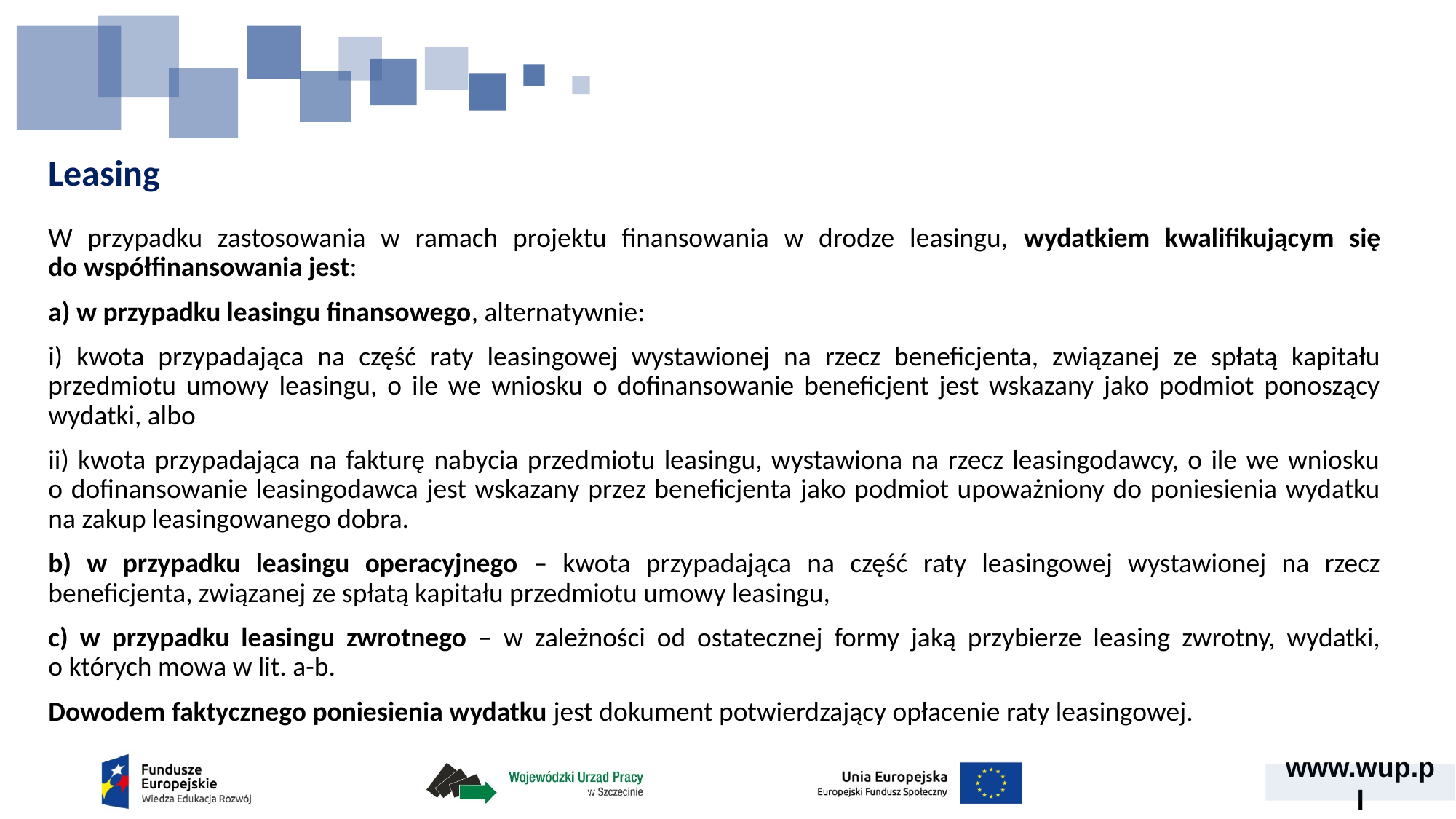

# Leasing
W przypadku zastosowania w ramach projektu finansowania w drodze leasingu, wydatkiem kwalifikującym się do współfinansowania jest:
a) w przypadku leasingu finansowego, alternatywnie:
i) kwota przypadająca na część raty leasingowej wystawionej na rzecz beneficjenta, związanej ze spłatą kapitału przedmiotu umowy leasingu, o ile we wniosku o dofinansowanie beneficjent jest wskazany jako podmiot ponoszący wydatki, albo
ii) kwota przypadająca na fakturę nabycia przedmiotu leasingu, wystawiona na rzecz leasingodawcy, o ile we wniosku
o dofinansowanie leasingodawca jest wskazany przez beneficjenta jako podmiot upoważniony do poniesienia wydatku na zakup leasingowanego dobra.
b) w przypadku leasingu operacyjnego – kwota przypadająca na część raty leasingowej wystawionej na rzecz beneficjenta, związanej ze spłatą kapitału przedmiotu umowy leasingu,
c) w przypadku leasingu zwrotnego – w zależności od ostatecznej formy jaką przybierze leasing zwrotny, wydatki,
o których mowa w lit. a-b.
Dowodem faktycznego poniesienia wydatku jest dokument potwierdzający opłacenie raty leasingowej.